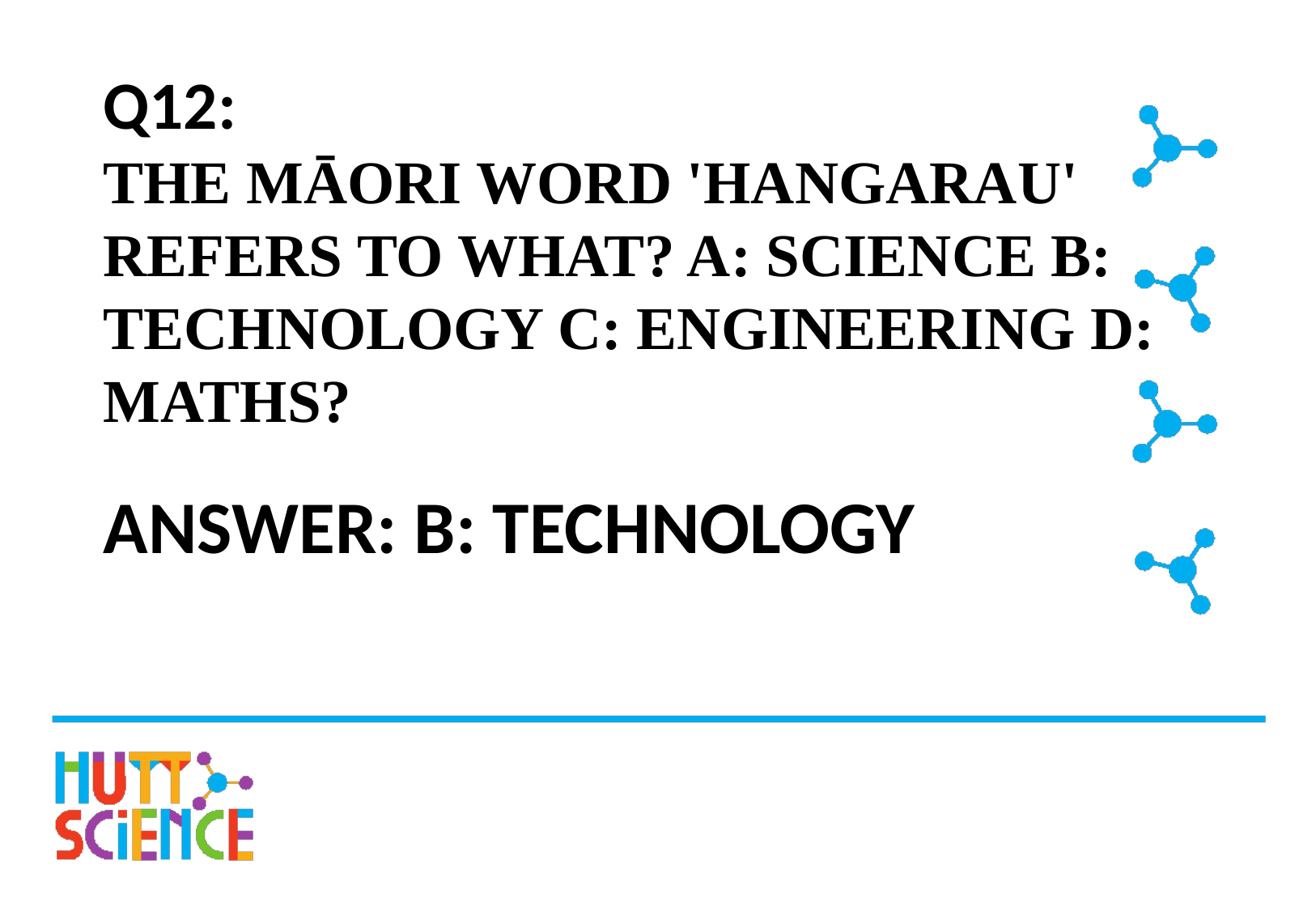

# Q12: THE MĀORI WORD 'HANGARAU' REFERS TO WHAT? A: SCIENCE B: TECHNOLOGY C: ENGINEERING D: MATHS?
ANSWER: B: TECHNOLOGY